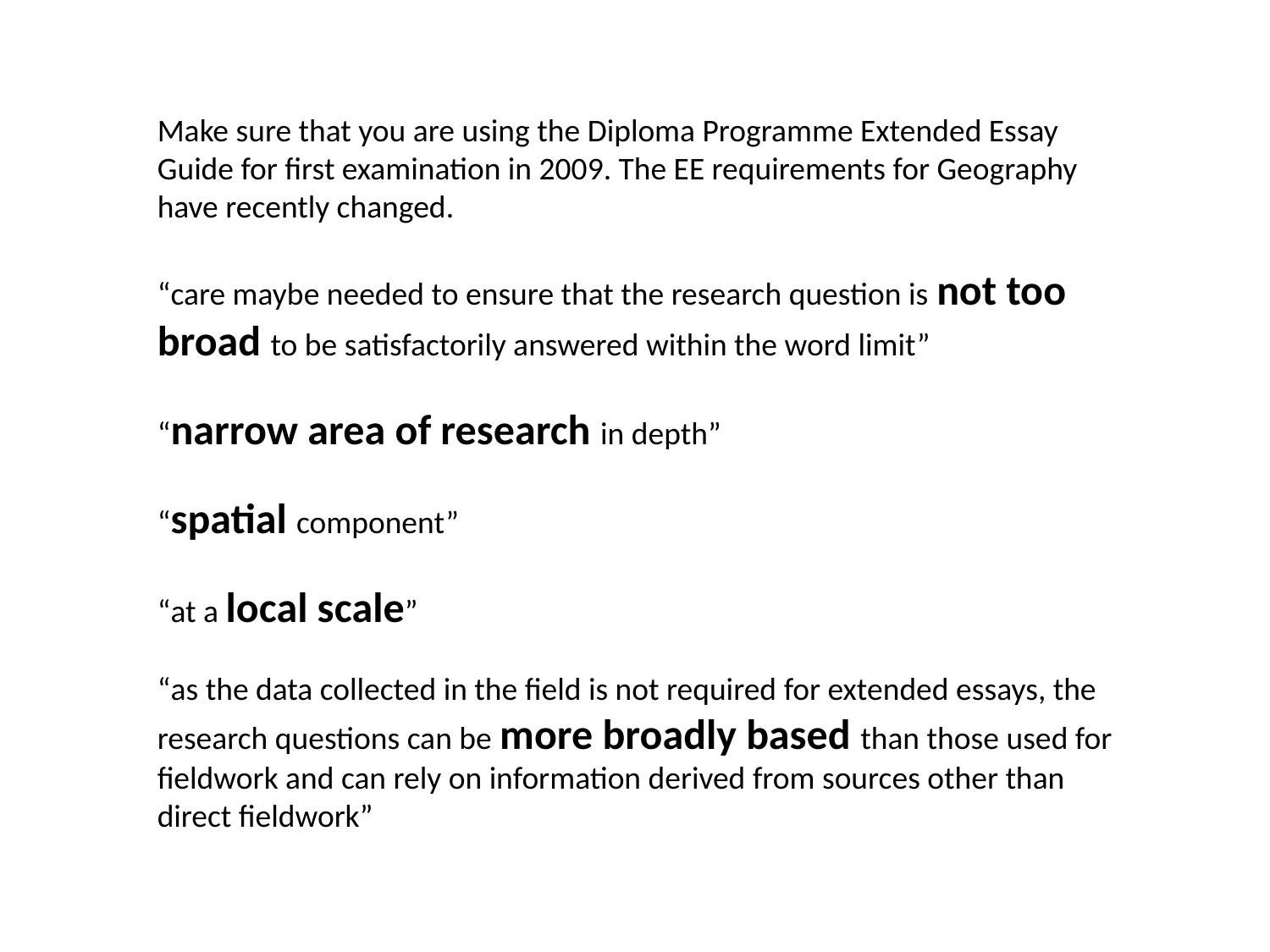

Make sure that you are using the Diploma Programme Extended Essay Guide for first examination in 2009. The EE requirements for Geography have recently changed.

“care maybe needed to ensure that the research question is not too broad to be satisfactorily answered within the word limit”

“narrow area of research in depth”

“spatial component”

“at a local scale”

“as the data collected in the field is not required for extended essays, the research questions can be more broadly based than those used for fieldwork and can rely on information derived from sources other than direct fieldwork”
#